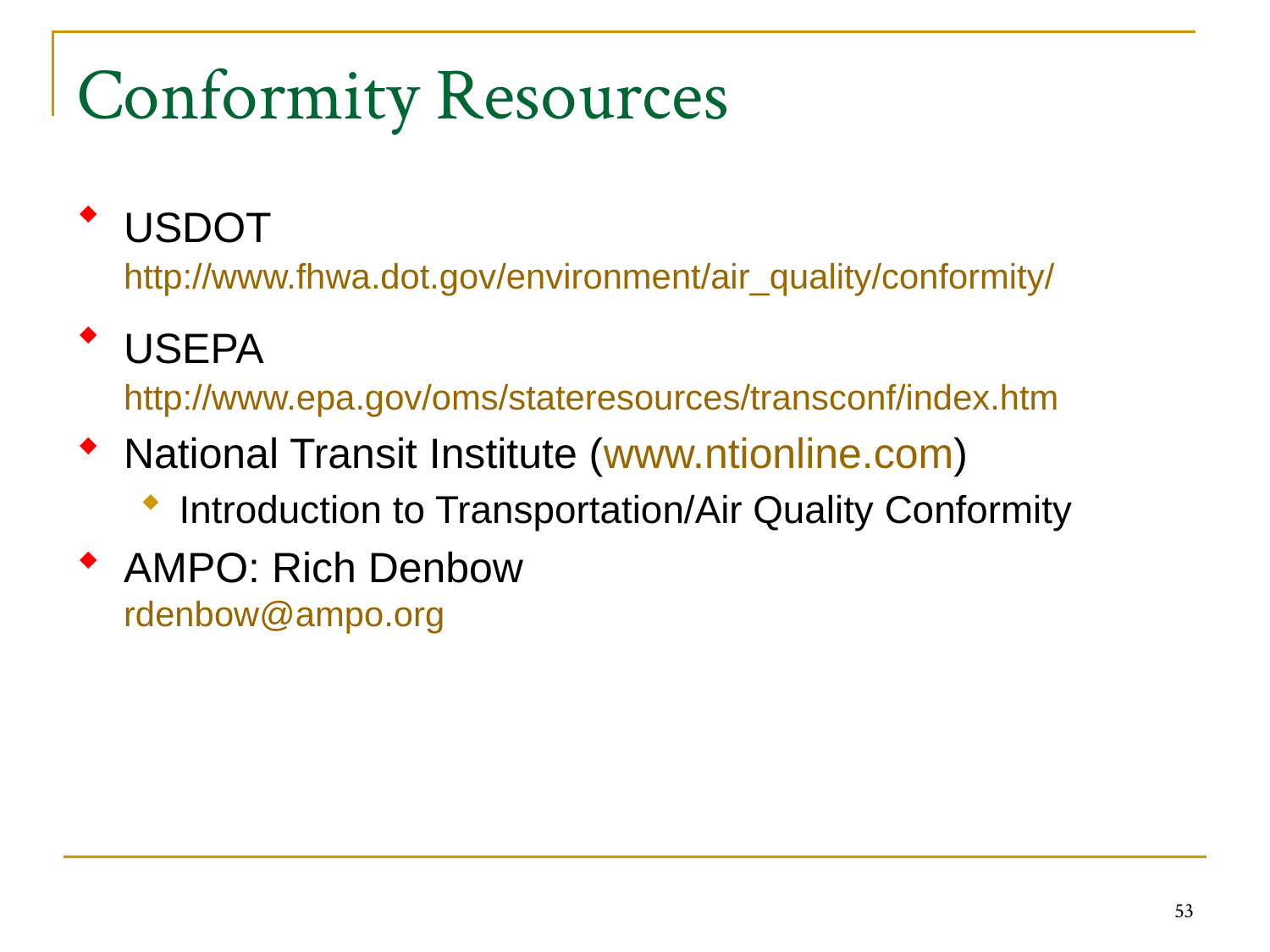

# Conformity Resources
USDOT  http://www.fhwa.dot.gov/environment/air_quality/conformity/
USEPA  http://www.epa.gov/oms/stateresources/transconf/index.htm
National Transit Institute (www.ntionline.com)
Introduction to Transportation/Air Quality Conformity
AMPO: Rich Denbow
rdenbow@ampo.org

53